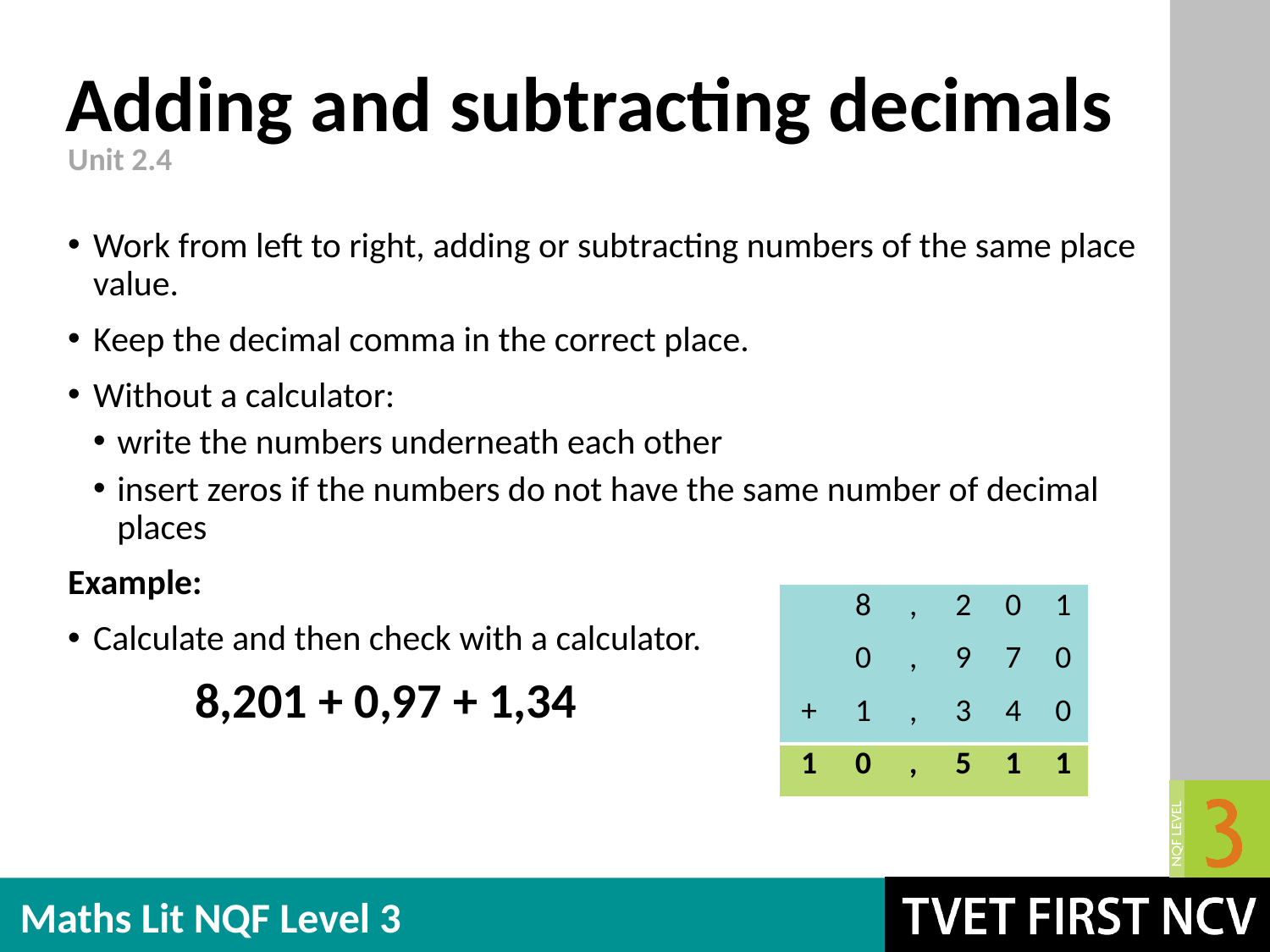

# Adding and subtracting decimals
Unit 2.4
Work from left to right, adding or subtracting numbers of the same place value.
Keep the decimal comma in the correct place.
Without a calculator:
write the numbers underneath each other
insert zeros if the numbers do not have the same number of decimal places
Example:
Calculate and then check with a calculator.
	8,201 + 0,97 + 1,34

|  | 8 | , | 2 | 0 | 1 |
| --- | --- | --- | --- | --- | --- |
|  | 0 | , | 9 | 7 | 0 |
| + | 1 | , | 3 | 4 | 0 |
| 1 | 0 | , | 5 | 1 | 1 |